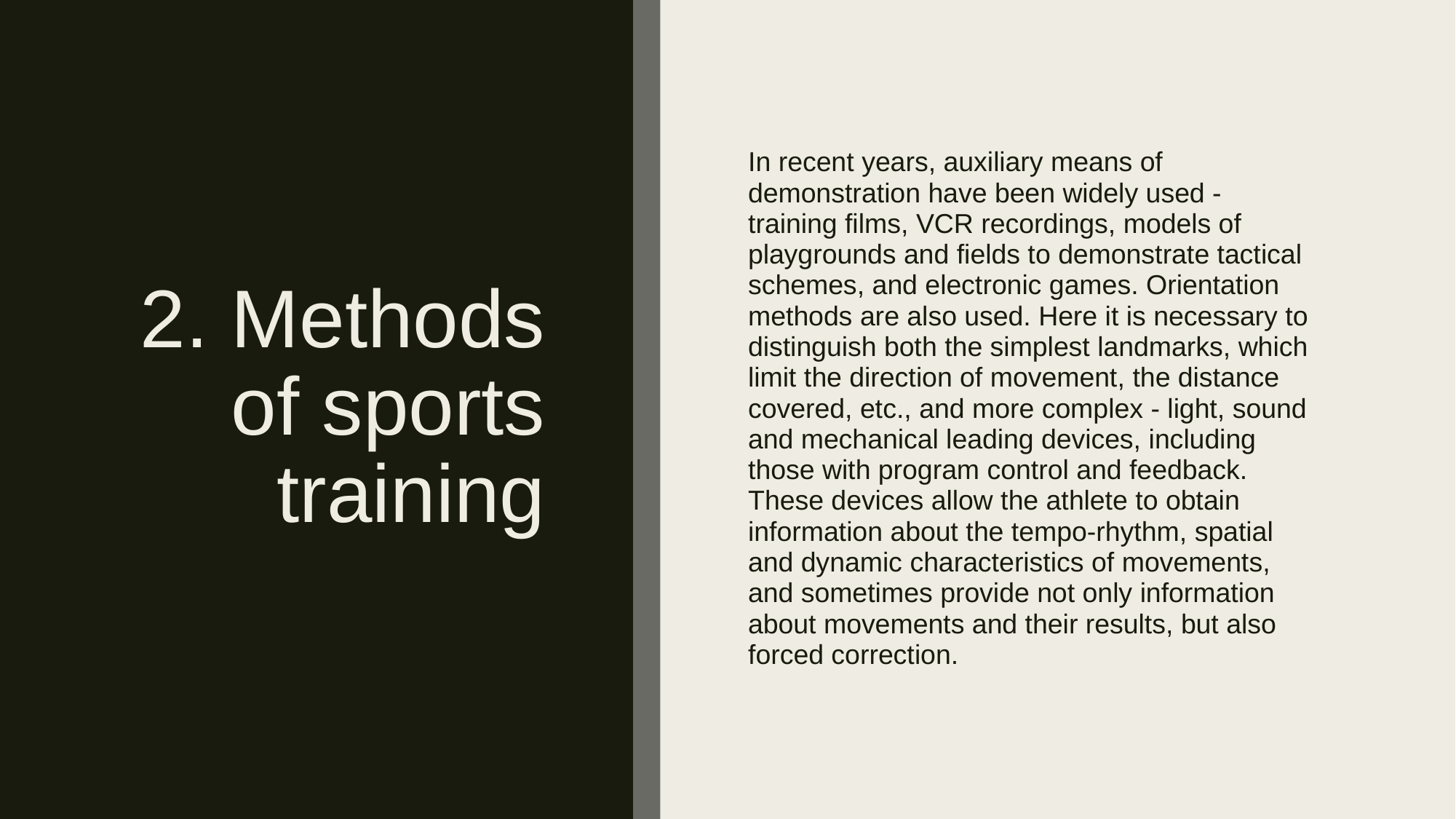

# 2. Methods of sports training
In recent years, auxiliary means of demonstration have been widely used - training films, VCR recordings, models of playgrounds and fields to demonstrate tactical schemes, and electronic games. Orientation methods are also used. Here it is necessary to distinguish both the simplest landmarks, which limit the direction of movement, the distance covered, etc., and more complex - light, sound and mechanical leading devices, including those with program control and feedback. These devices allow the athlete to obtain information about the tempo-rhythm, spatial and dynamic characteristics of movements, and sometimes provide not only information about movements and their results, but also forced correction.